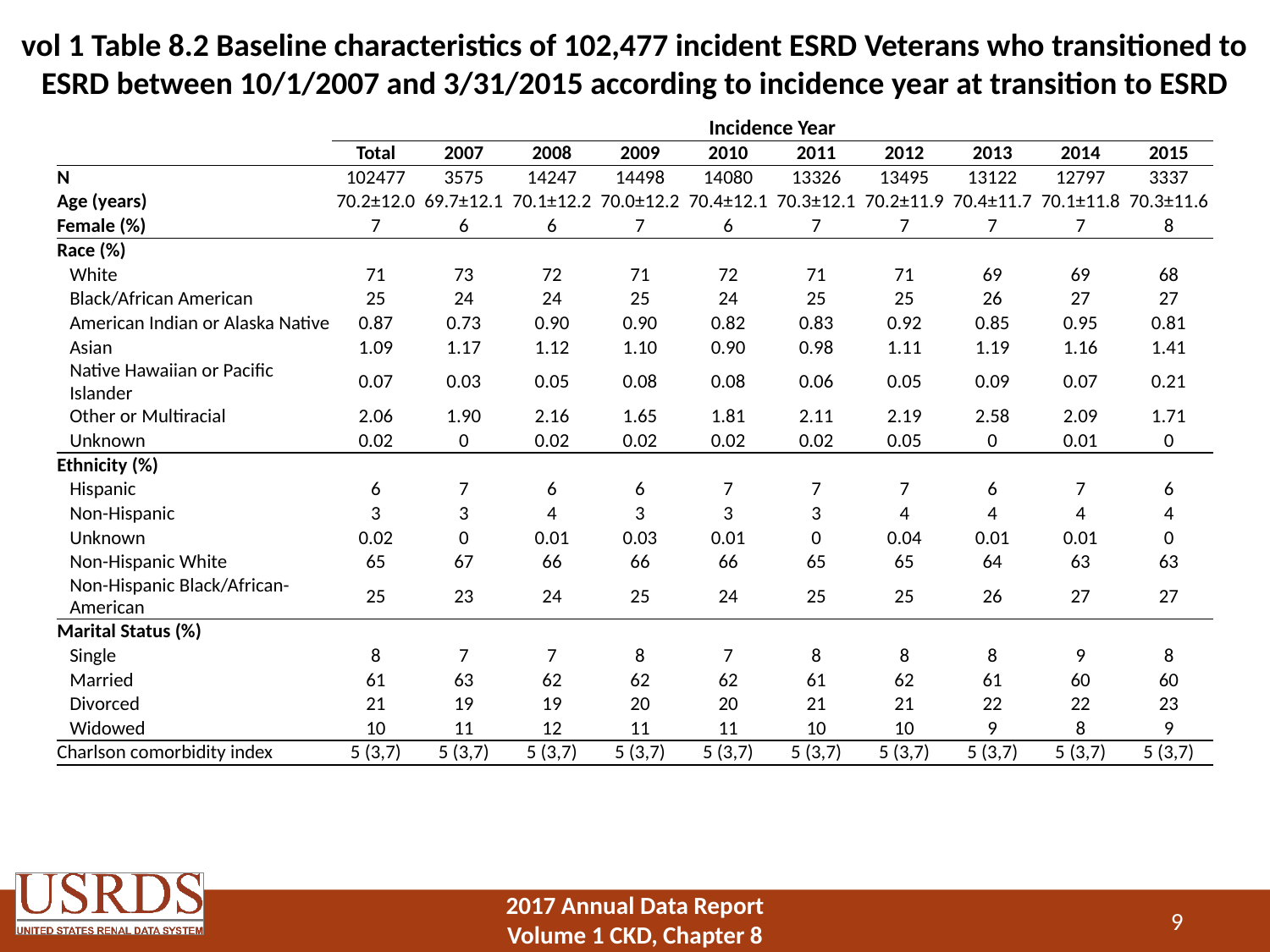

# vol 1 Table 8.2 Baseline characteristics of 102,477 incident ESRD Veterans who transitioned to ESRD between 10/1/2007 and 3/31/2015 according to incidence year at transition to ESRD
|  | Incidence Year |  |  |  |  |  |  |  |  |  |
| --- | --- | --- | --- | --- | --- | --- | --- | --- | --- | --- |
|  | Total | 2007 | 2008 | 2009 | 2010 | 2011 | 2012 | 2013 | 2014 | 2015 |
| N | 102477 | 3575 | 14247 | 14498 | 14080 | 13326 | 13495 | 13122 | 12797 | 3337 |
| Age (years) | 70.2±12.0 | 69.7±12.1 | 70.1±12.2 | 70.0±12.2 | 70.4±12.1 | 70.3±12.1 | 70.2±11.9 | 70.4±11.7 | 70.1±11.8 | 70.3±11.6 |
| Female (%) | 7 | 6 | 6 | 7 | 6 | 7 | 7 | 7 | 7 | 8 |
| Race (%) |  |  |  |  |  |  |  |  |  |  |
| White | 71 | 73 | 72 | 71 | 72 | 71 | 71 | 69 | 69 | 68 |
| Black/African American | 25 | 24 | 24 | 25 | 24 | 25 | 25 | 26 | 27 | 27 |
| American Indian or Alaska Native | 0.87 | 0.73 | 0.90 | 0.90 | 0.82 | 0.83 | 0.92 | 0.85 | 0.95 | 0.81 |
| Asian | 1.09 | 1.17 | 1.12 | 1.10 | 0.90 | 0.98 | 1.11 | 1.19 | 1.16 | 1.41 |
| Native Hawaiian or Pacific Islander | 0.07 | 0.03 | 0.05 | 0.08 | 0.08 | 0.06 | 0.05 | 0.09 | 0.07 | 0.21 |
| Other or Multiracial | 2.06 | 1.90 | 2.16 | 1.65 | 1.81 | 2.11 | 2.19 | 2.58 | 2.09 | 1.71 |
| Unknown | 0.02 | 0 | 0.02 | 0.02 | 0.02 | 0.02 | 0.05 | 0 | 0.01 | 0 |
| Ethnicity (%) |  |  |  |  |  |  |  |  |  |  |
| Hispanic | 6 | 7 | 6 | 6 | 7 | 7 | 7 | 6 | 7 | 6 |
| Non-Hispanic | 3 | 3 | 4 | 3 | 3 | 3 | 4 | 4 | 4 | 4 |
| Unknown | 0.02 | 0 | 0.01 | 0.03 | 0.01 | 0 | 0.04 | 0.01 | 0.01 | 0 |
| Non-Hispanic White | 65 | 67 | 66 | 66 | 66 | 65 | 65 | 64 | 63 | 63 |
| Non-Hispanic Black/African-American | 25 | 23 | 24 | 25 | 24 | 25 | 25 | 26 | 27 | 27 |
| Marital Status (%) |  |  |  |  |  |  |  |  |  |  |
| Single | 8 | 7 | 7 | 8 | 7 | 8 | 8 | 8 | 9 | 8 |
| Married | 61 | 63 | 62 | 62 | 62 | 61 | 62 | 61 | 60 | 60 |
| Divorced | 21 | 19 | 19 | 20 | 20 | 21 | 21 | 22 | 22 | 23 |
| Widowed | 10 | 11 | 12 | 11 | 11 | 10 | 10 | 9 | 8 | 9 |
| Charlson comorbidity index | 5 (3,7) | 5 (3,7) | 5 (3,7) | 5 (3,7) | 5 (3,7) | 5 (3,7) | 5 (3,7) | 5 (3,7) | 5 (3,7) | 5 (3,7) |
9